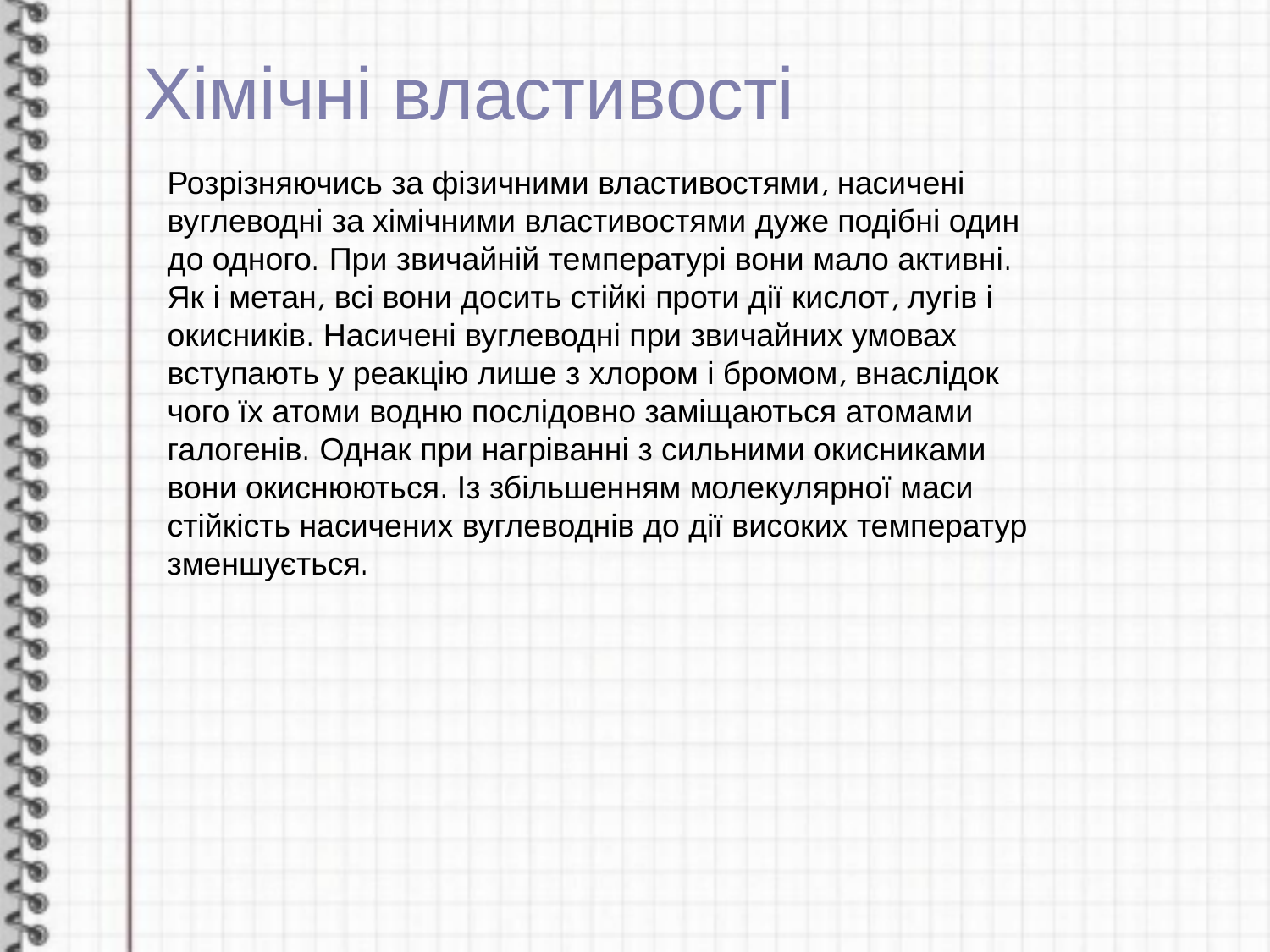

# Хімічні властивості
Розрізняючись за фізичними властивостями, насичені вуглеводні за хімічними властивостями дуже подібні один до одного. При звичайній температурі вони мало активні. Як і метан, всі вони досить стійкі проти дії кислот, лугів і окисників. Насичені вуглеводні при звичайних умовах вступають у реакцію лише з хлором і бромом, внаслідок чого їх атоми водню послідовно заміщаються атомами галогенів. Однак при нагріванні з сильними окисниками вони окиснюються. Із збільшенням молекулярної маси стійкість насичених вуглеводнів до дії високих температур зменшується.